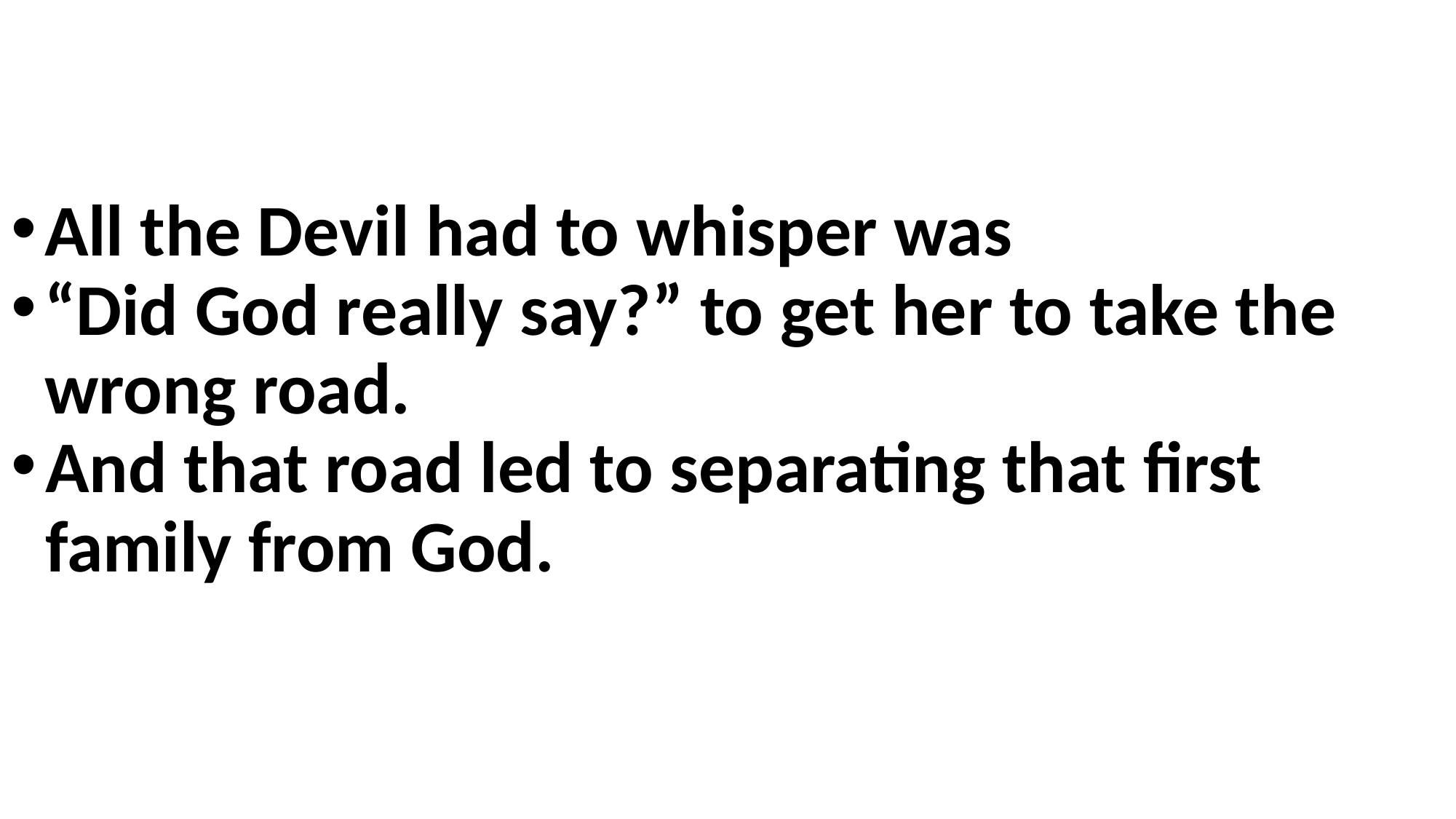

All the Devil had to whisper was
“Did God really say?” to get her to take the wrong road.
And that road led to separating that first family from God.